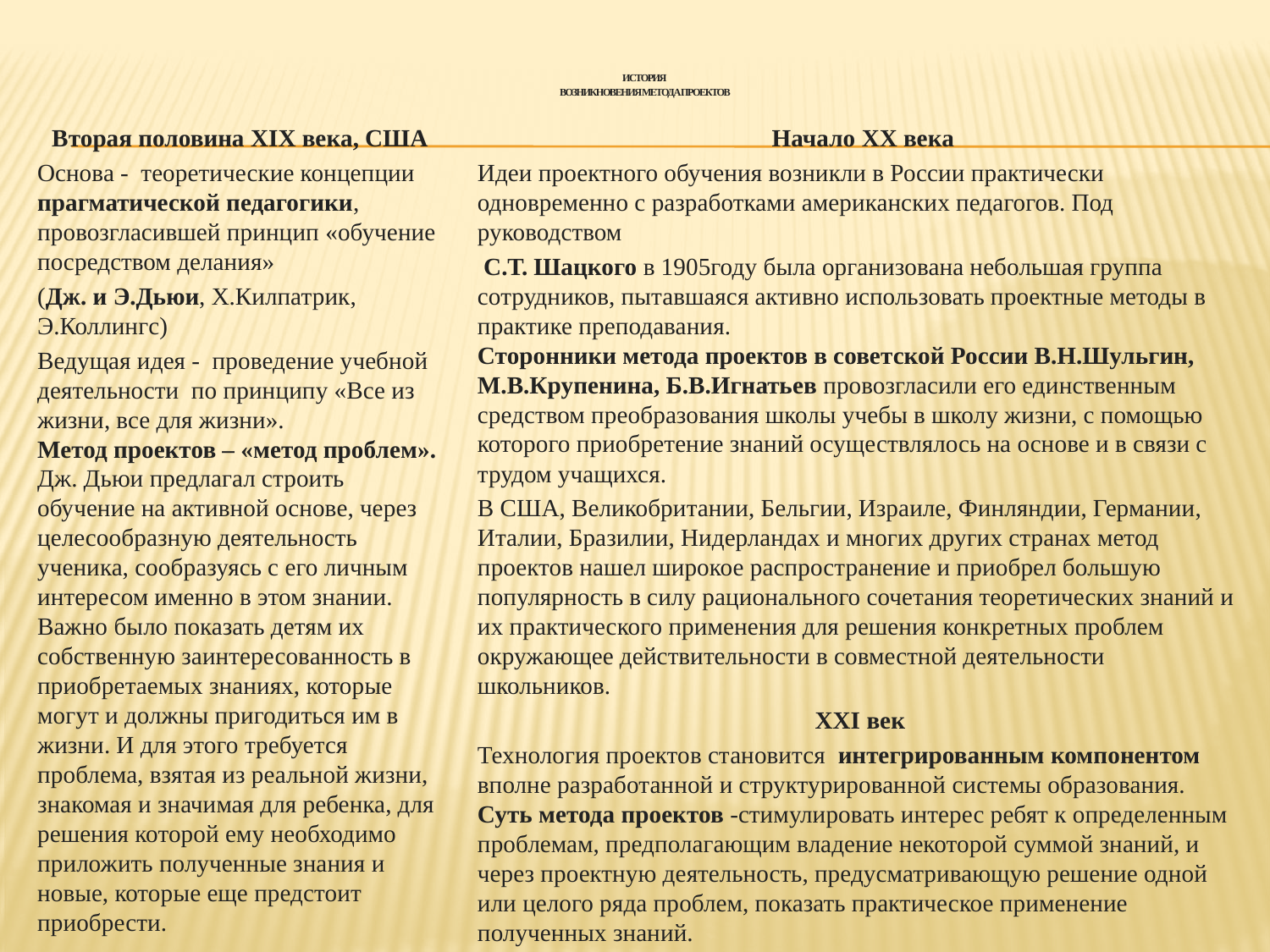

# История возникновения метода проектов
Вторая половина XIX века, США
Основа -  теоретические концепции прагматической педагогики, провозгласившей принцип «обучение посредством делания»
(Дж. и Э.Дьюи, Х.Килпатрик, Э.Коллингс)
Ведущая идея -  проведение учебной деятельности  по принципу «Все из жизни, все для жизни».
Метод проектов – «метод проблем». Дж. Дьюи предлагал строить обучение на активной основе, через целесообразную деятельность ученика, сообразуясь с его личным интересом именно в этом знании. Важно было показать детям их собственную заинтересованность в приобретаемых знаниях, которые могут и должны пригодиться им в жизни. И для этого требуется проблема, взятая из реальной жизни, знакомая и значимая для ребенка, для решения которой ему необходимо приложить полученные знания и новые, которые еще предстоит приобрести.
 Начало XX века
Идеи проектного обучения возникли в России практически одновременно с разработками американских педагогов. Под руководством
 С.Т. Шацкого в 1905году была организована небольшая группа сотрудников, пытавшаяся активно использовать проектные методы в практике преподавания.
Сторонники метода проектов в советской России В.Н.Шульгин, М.В.Крупенина, Б.В.Игнатьев провозгласили его единственным средством преобразования школы учебы в школу жизни, с помощью которого приобретение знаний осуществлялось на основе и в связи с трудом учащихся.
В США, Великобритании, Бельгии, Израиле, Финляндии, Германии, Италии, Бразилии, Нидерландах и многих других странах метод проектов нашел широкое распространение и приобрел большую популярность в силу рационального сочетания теоретических знаний и их практического применения для решения конкретных проблем окружающее действительности в совместной деятельности школьников.
XXI век
Технология проектов становится  интегрированным компонентом вполне разработанной и структурированной системы образования.
Суть метода проектов -стимулировать интерес ребят к определенным проблемам, предполагающим владение некоторой суммой знаний, и через проектную деятельность, предусматривающую решение одной или целого ряда проблем, показать практическое применение полученных знаний.